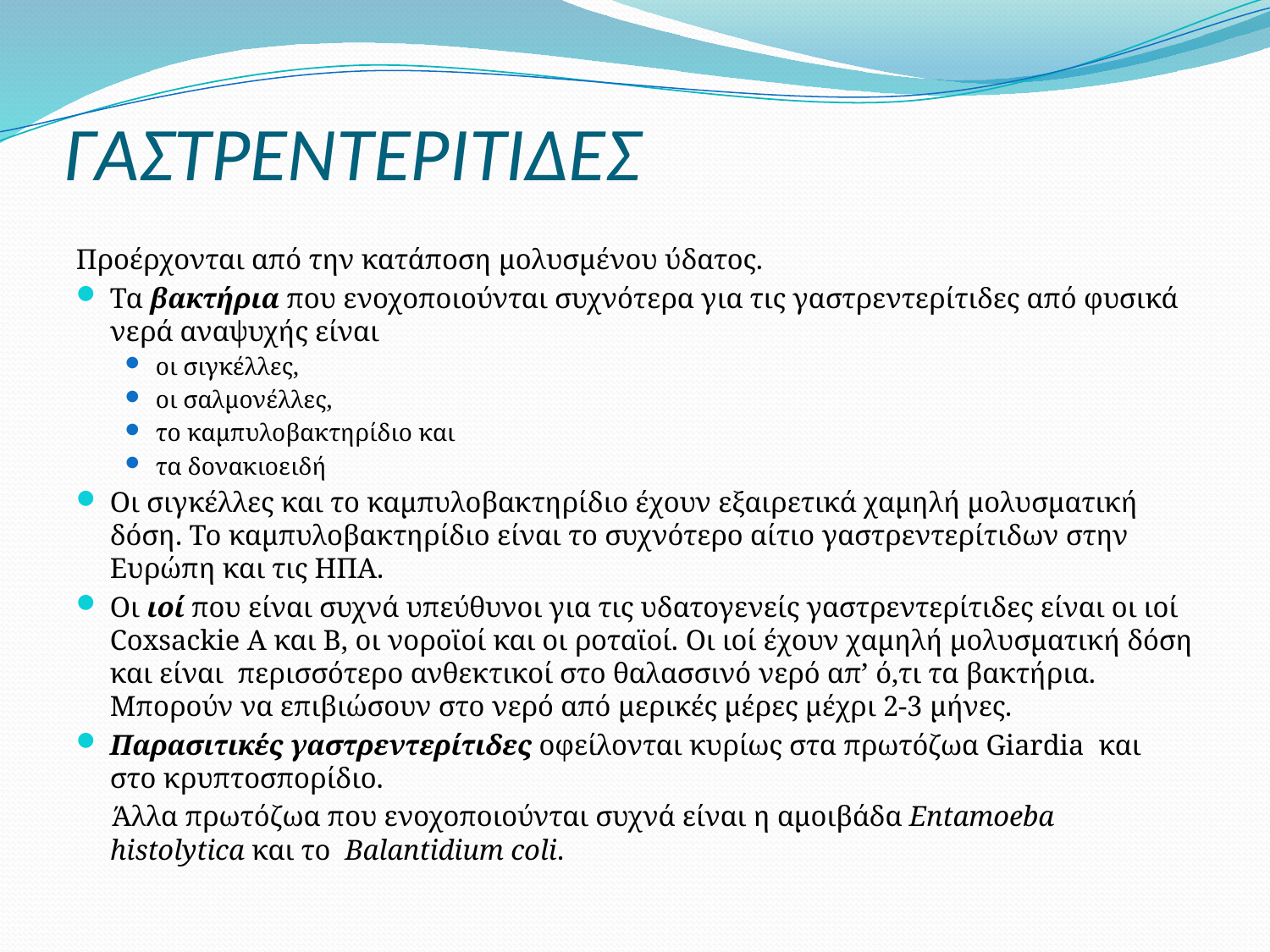

# ΓΑΣΤΡΕΝΤΕΡΙΤΙΔΕΣ
Προέρχονται από την κατάποση μολυσμένου ύδατος.
Τα βακτήρια που ενοχοποιούνται συχνότερα για τις γαστρεντερίτιδες από φυσικά νερά αναψυχής είναι
οι σιγκέλλες,
οι σαλμονέλλες,
το καμπυλοβακτηρίδιο και
τα δονακιοειδή
Οι σιγκέλλες και το καμπυλοβακτηρίδιο έχουν εξαιρετικά χαμηλή μολυσματική δόση. Το καμπυλοβακτηρίδιο είναι το συχνότερο αίτιο γαστρεντερίτιδων στην Ευρώπη και τις ΗΠΑ.
Οι ιοί που είναι συχνά υπεύθυνοι για τις υδατογενείς γαστρεντερίτιδες είναι οι ιοί Coxsackie A και Β, οι νοροϊοί και οι ροταϊοί. Οι ιοί έχουν χαμηλή μολυσματική δόση και είναι  περισσότερο ανθεκτικοί στο θαλασσινό νερό απ’ ό,τι τα βακτήρια. Μπορούν να επιβιώσουν στο νερό από μερικές μέρες μέχρι 2-3 μήνες.
Παρασιτικές γαστρεντερίτιδες οφείλονται κυρίως στα πρωτόζωα Giardia  και στο κρυπτοσπορίδιο.
     Άλλα πρωτόζωα που ενοχοποιούνται συχνά είναι η αμοιβάδα Entamoeba histolytica και το  Balantidium coli.